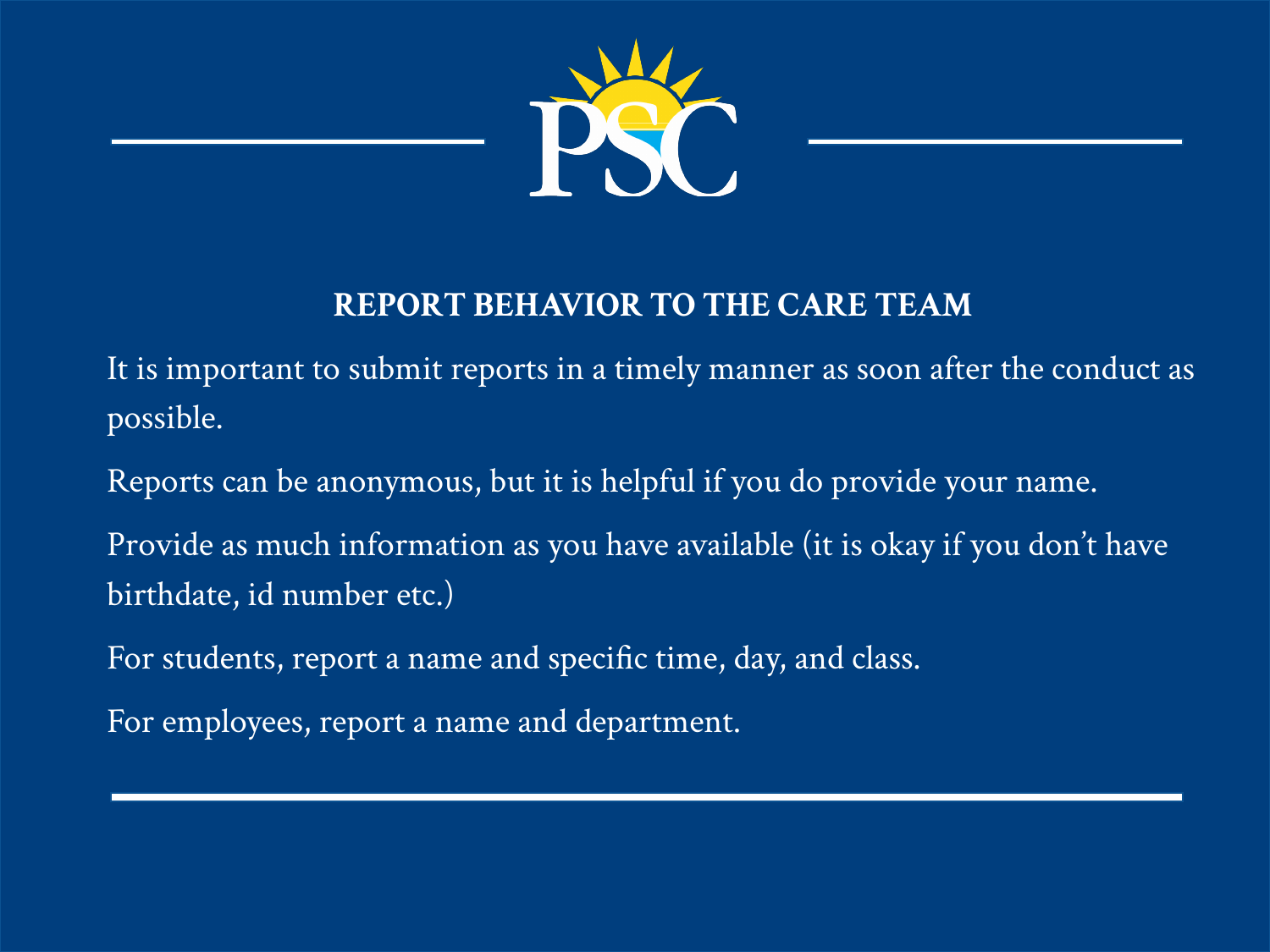

REPORT BEHAVIOR TO THE CARE TEAM
It is important to submit reports in a timely manner as soon after the conduct as possible.
Reports can be anonymous, but it is helpful if you do provide your name.
Provide as much information as you have available (it is okay if you don’t have birthdate, id number etc.)
For students, report a name and specific time, day, and class.
For employees, report a name and department.